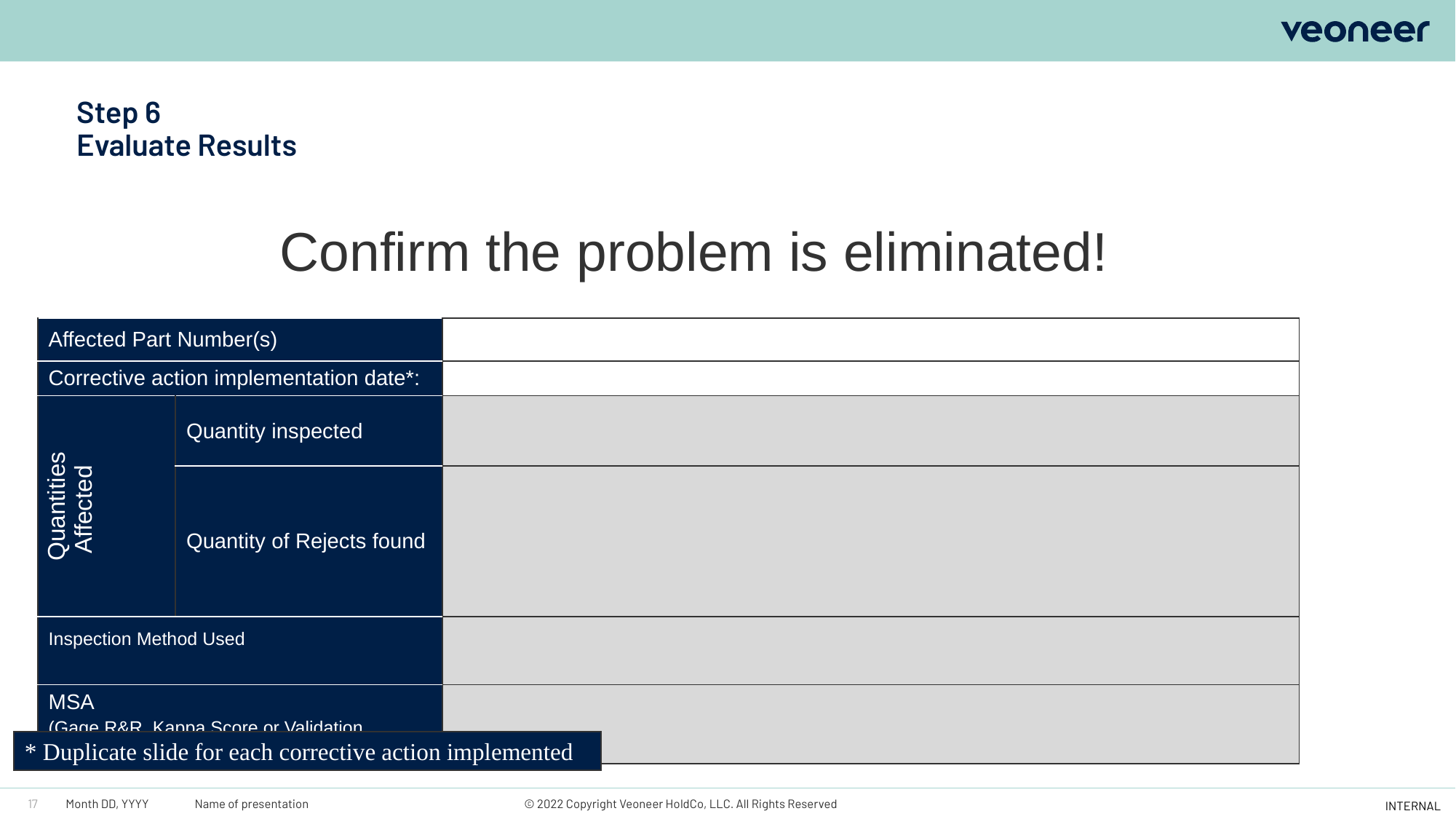

# Step 6 Evaluate Results
Confirm the problem is eliminated!
| Affected Part Number(s) |  |  |
| --- | --- | --- |
| Corrective action implementation date\*: |  |  |
| Quantities Affected | Quantity inspected |  |
|  | Quantity of Rejects found |  |
| Inspection Method Used |  |  |
| MSA (Gage R&R, Kappa Score or Validation method) |  |  |
* Duplicate slide for each corrective action implemented
17
Month DD, YYYY
Name of presentation